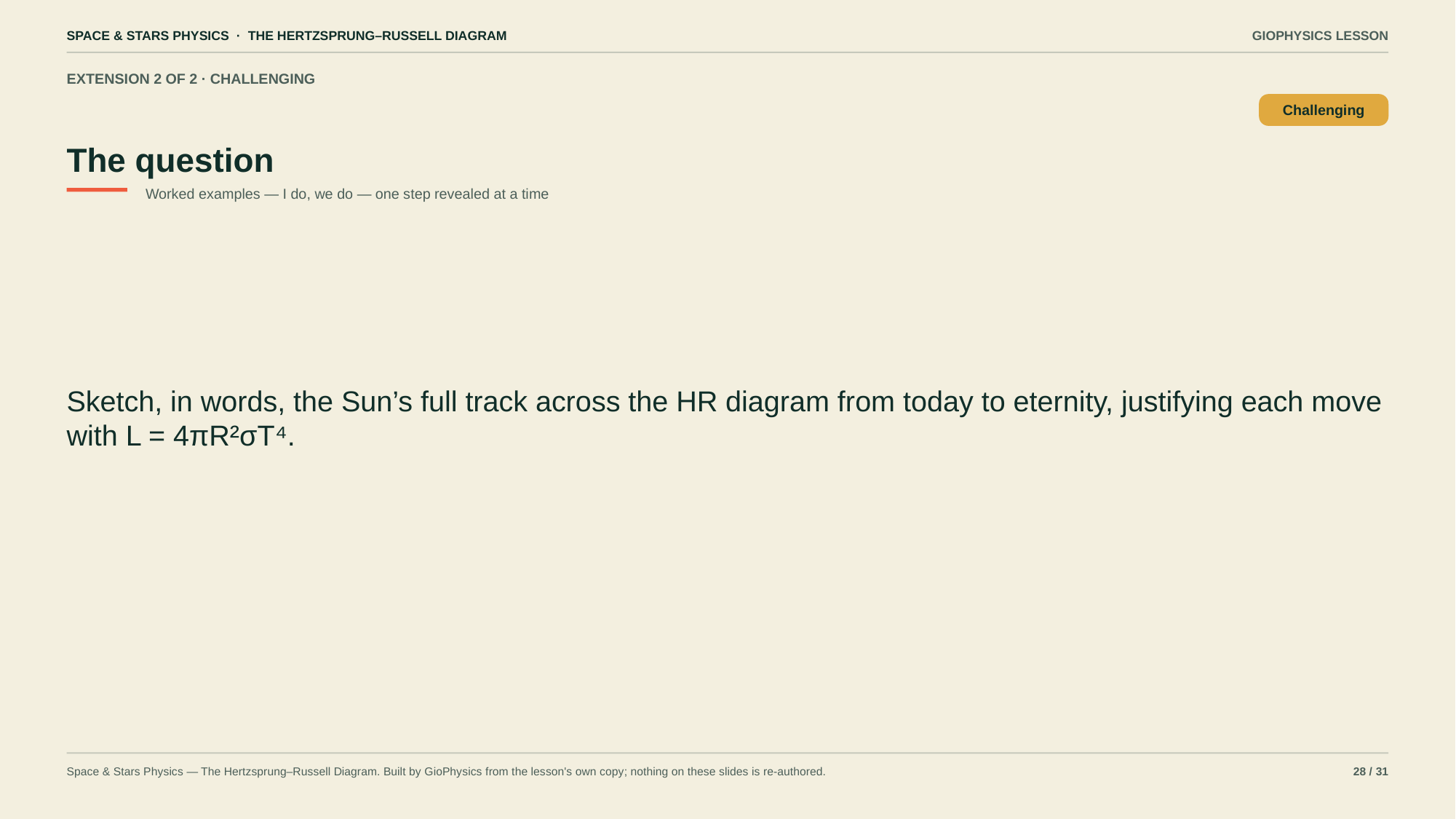

SPACE & STARS PHYSICS  ·  THE HERTZSPRUNG–RUSSELL DIAGRAM
GIOPHYSICS LESSON

EXTENSION 2 OF 2 · CHALLENGING
The question

Challenging
Worked examples — I do, we do — one step revealed at a time

Sketch, in words, the Sun’s full track across the HR diagram from today to eternity, justifying each move with L = 4πR²σT⁴.

Space & Stars Physics — The Hertzsprung–Russell Diagram. Built by GioPhysics from the lesson's own copy; nothing on these slides is re-authored.
28 / 31